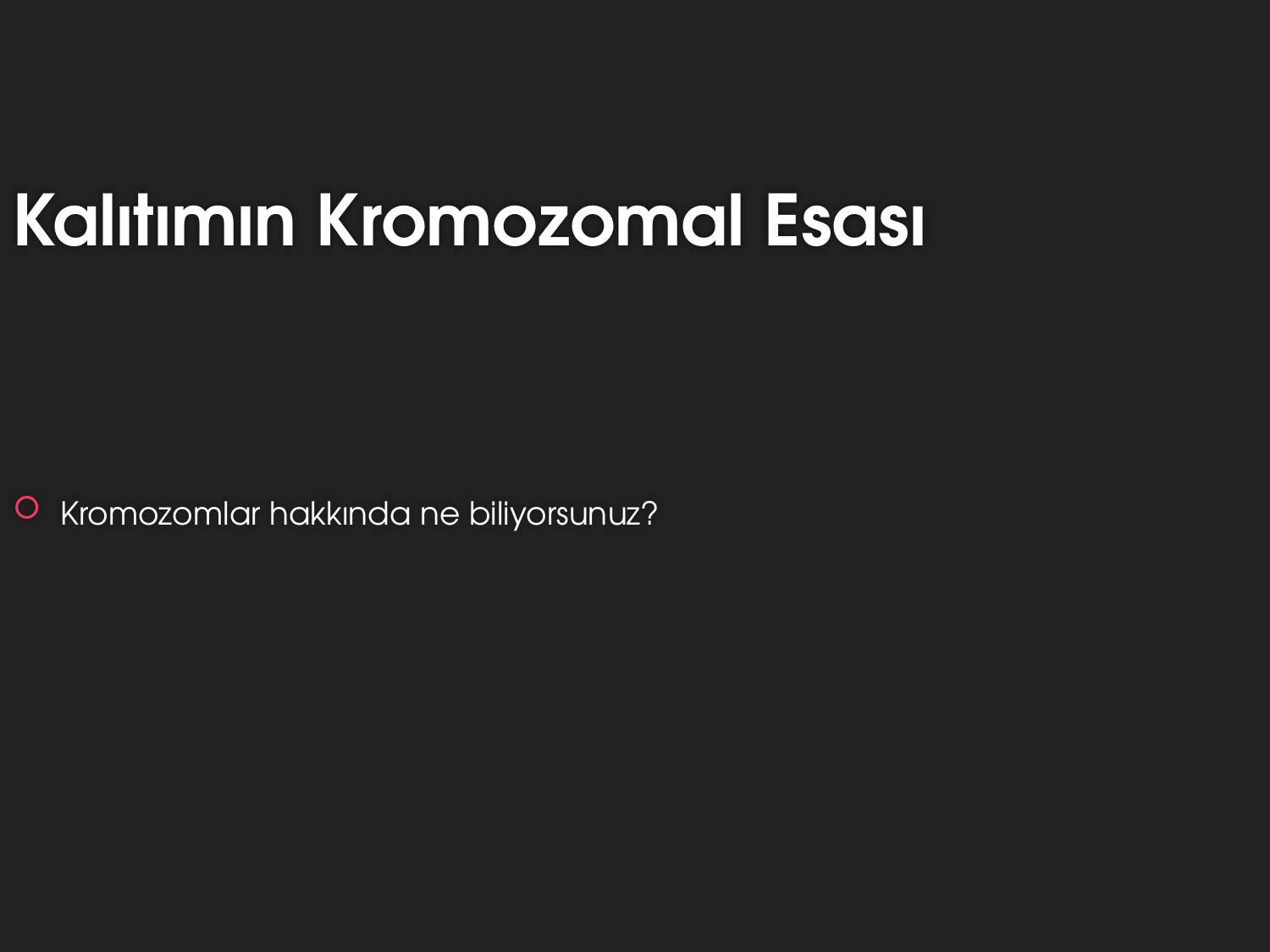

Kalıtımın Kromozomal Esası
Kromozomlar hakkında ne biliyorsunuz?